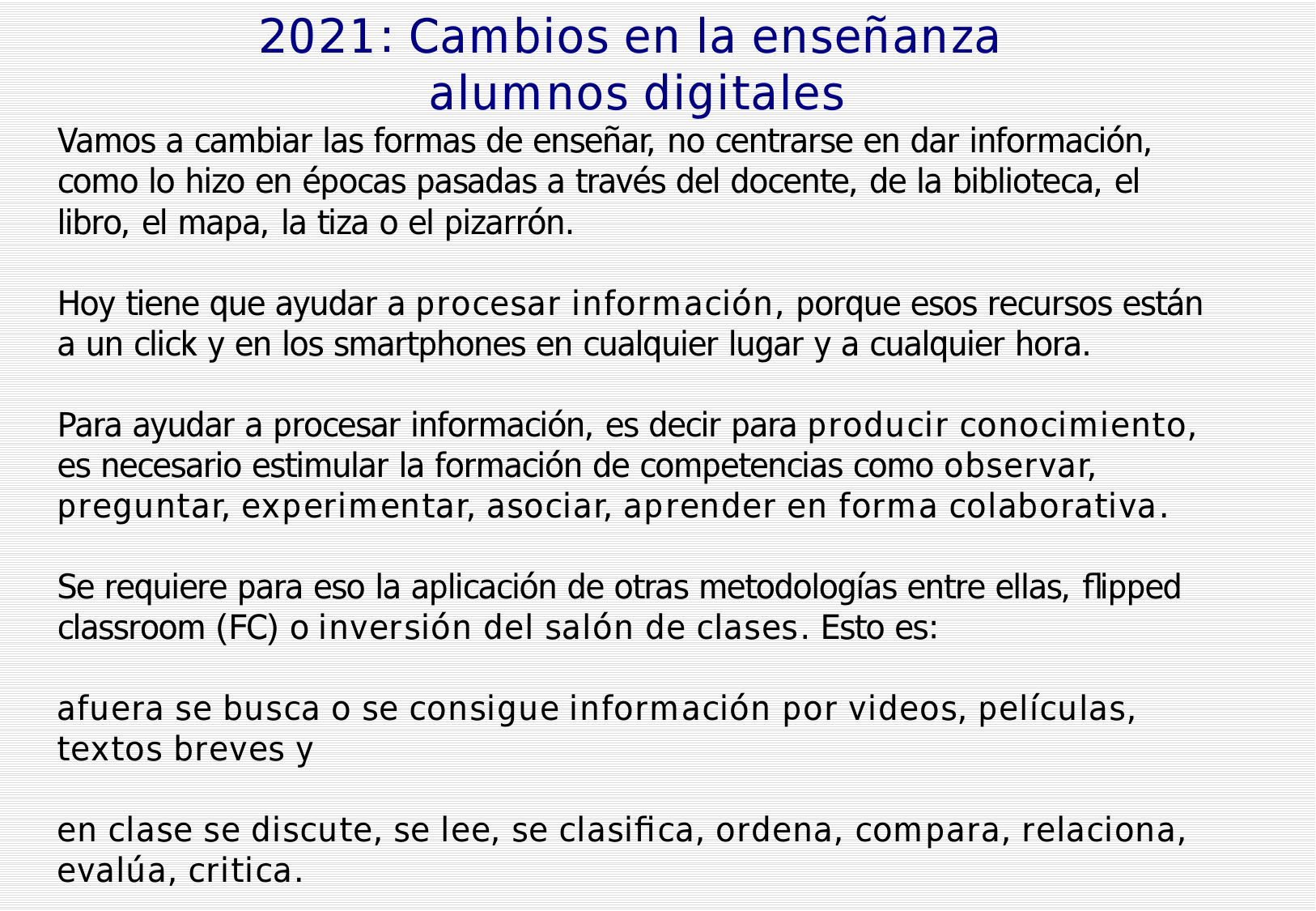

2021: Cambios en la enseñanza
alumnos digitales
Vamos a cambiar las formas de enseñar, no centrarse en dar información, como lo hizo en épocas pasadas a través del docente, de la biblioteca, el libro, el mapa, la tiza o el pizarrón.

Hoy tiene que ayudar a procesar información, porque esos recursos están a un click y en los smartphones en cualquier lugar y a cualquier hora.

Para ayudar a procesar información, es decir para producir conocimiento, es necesario estimular la formación de competencias como observar, preguntar, experimentar, asociar, aprender en forma colaborativa.

Se requiere para eso la aplicación de otras metodologías entre ellas, flipped classroom (FC) o inversión del salón de clases. Esto es:

afuera se busca o se consigue información por videos, películas, textos breves y

en clase se discute, se lee, se clasifica, ordena, compara, relaciona, evalúa, critica.